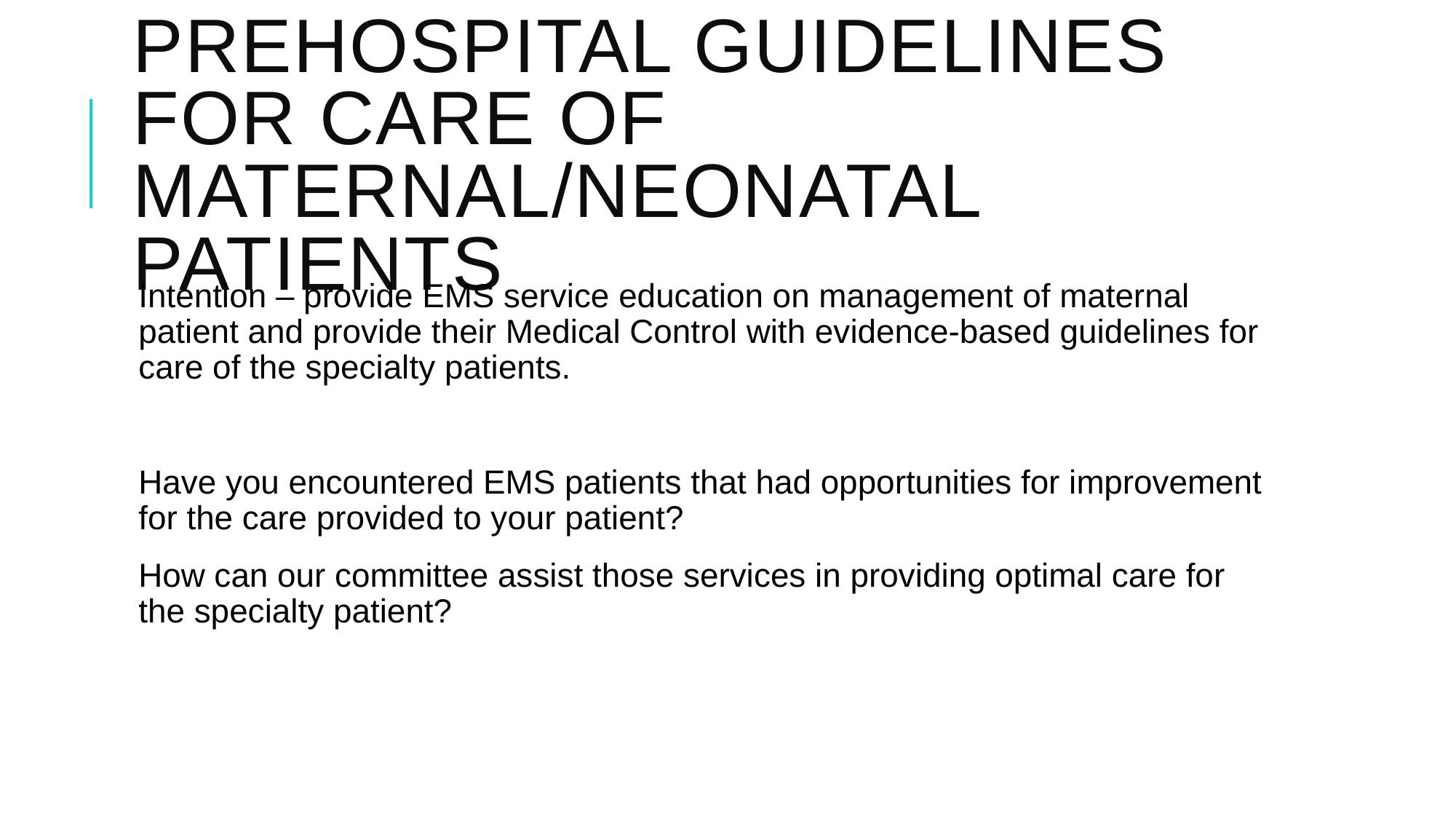

# Prehospital guidelines for care of Maternal/Neonatal patients
Intention – provide EMS service education on management of maternal patient and provide their Medical Control with evidence-based guidelines for care of the specialty patients.

Have you encountered EMS patients that had opportunities for improvement for the care provided to your patient?
How can our committee assist those services in providing optimal care for the specialty patient?